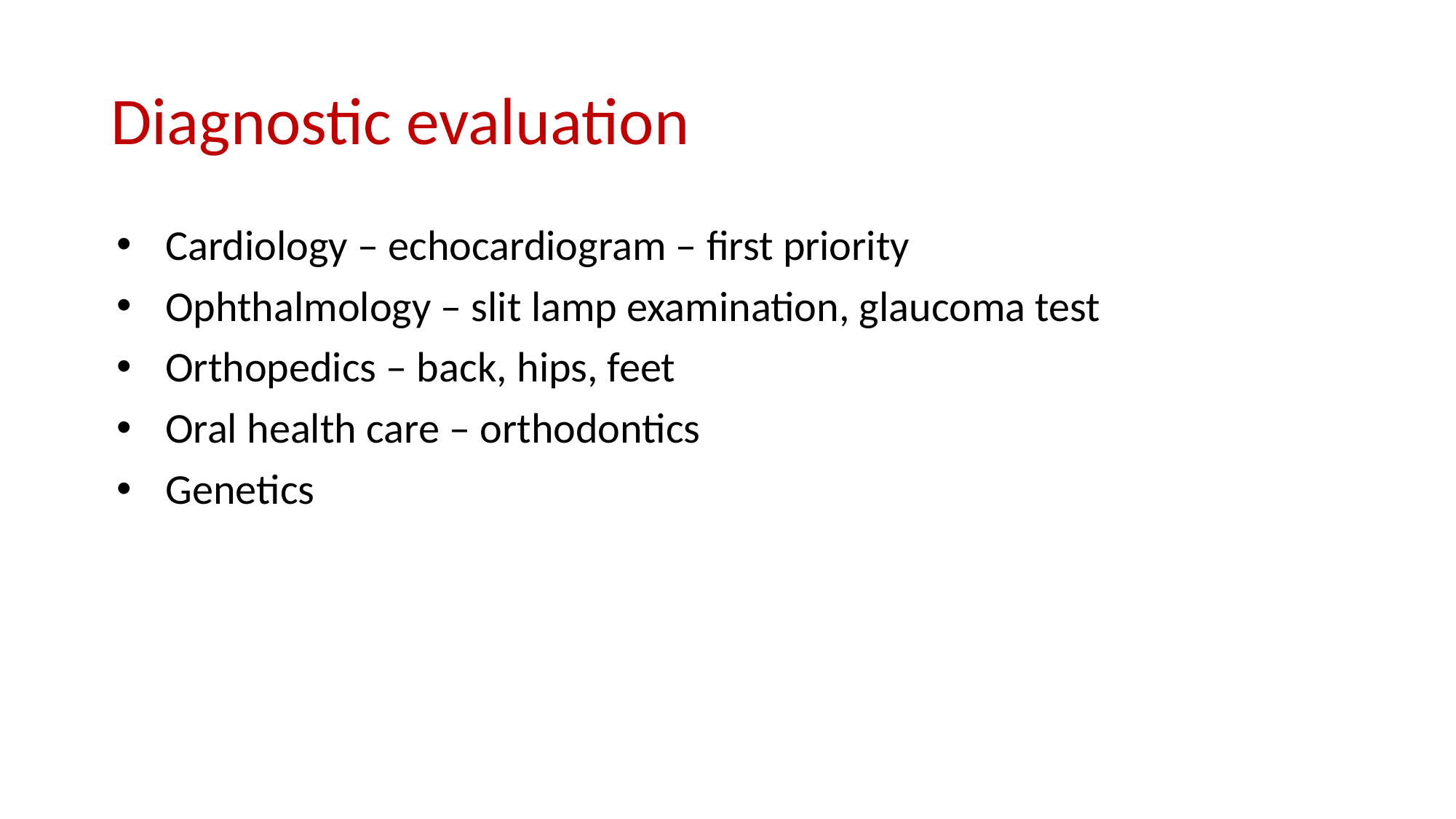

# Diagnostic evaluation
Cardiology – echocardiogram – first priority
Ophthalmology – slit lamp examination, glaucoma test
Orthopedics – back, hips, feet
Oral health care – orthodontics
Genetics